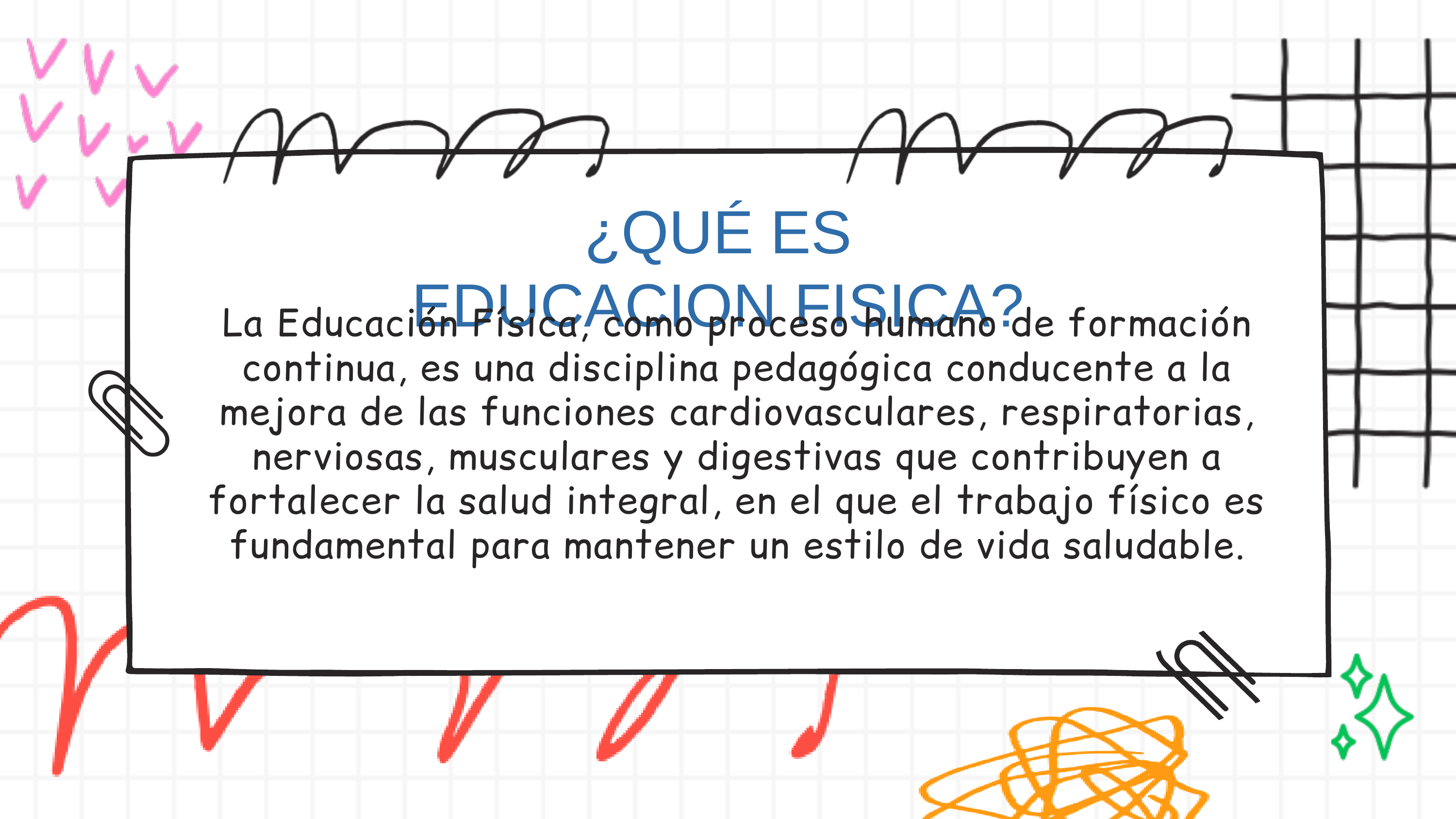

¿QUÉ ES EDUCACION FISICA?
La Educación Física, como proceso humano de formación continua, es una disciplina pedagógica conducente a la mejora de las funciones cardiovasculares, respiratorias, nerviosas, musculares y digestivas que contribuyen a fortalecer la salud integral, en el que el trabajo físico es fundamental para mantener un estilo de vida saludable.